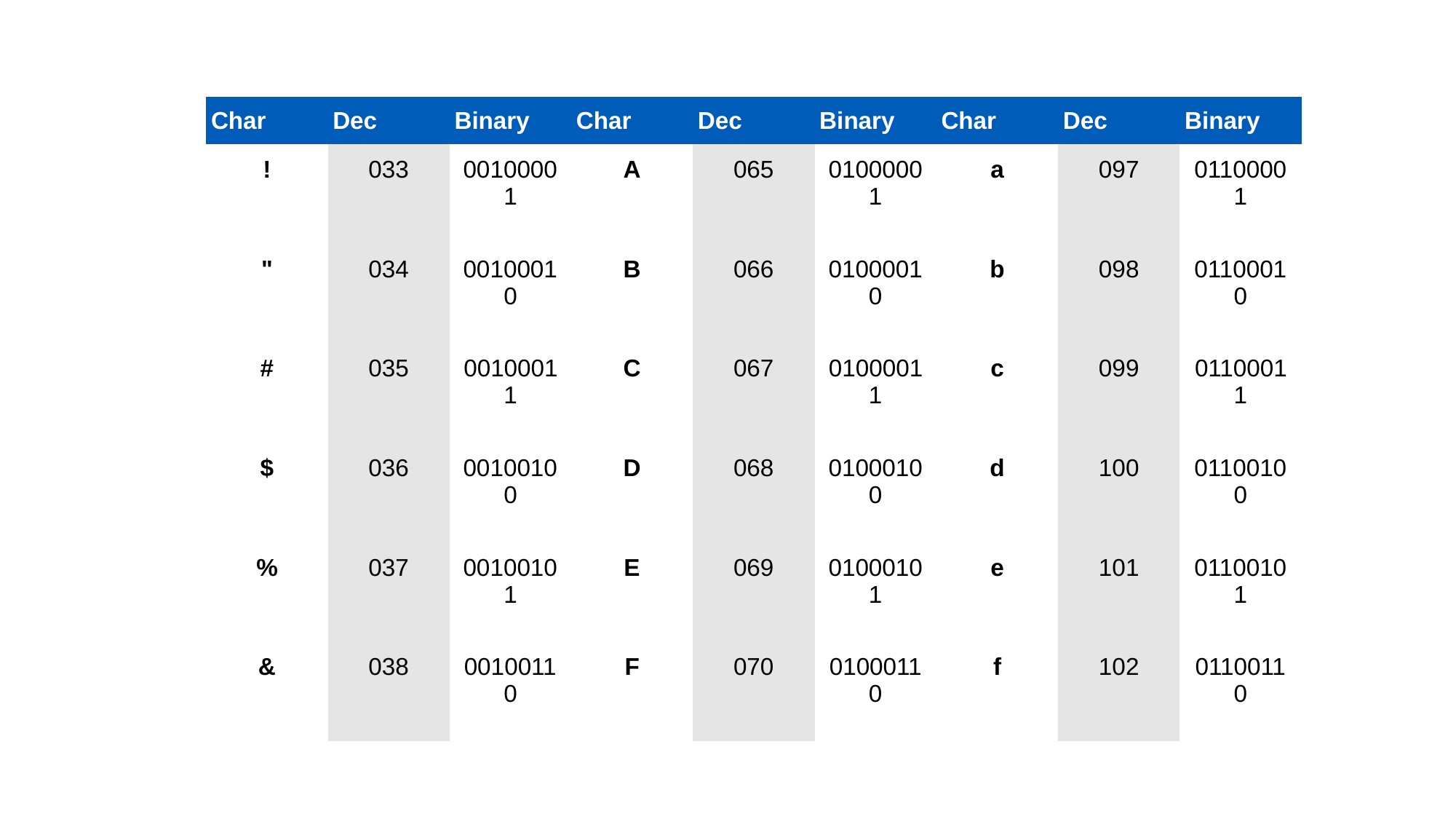

| Char | Dec | Binary | Char | Dec | Binary | Char | Dec | Binary |
| --- | --- | --- | --- | --- | --- | --- | --- | --- |
| ! | 033 | 00100001 | A | 065 | 01000001 | a | 097 | 01100001 |
| " | 034 | 00100010 | B | 066 | 01000010 | b | 098 | 01100010 |
| # | 035 | 00100011 | C | 067 | 01000011 | c | 099 | 01100011 |
| $ | 036 | 00100100 | D | 068 | 01000100 | d | 100 | 01100100 |
| % | 037 | 00100101 | E | 069 | 01000101 | e | 101 | 01100101 |
| & | 038 | 00100110 | F | 070 | 01000110 | f | 102 | 01100110 |